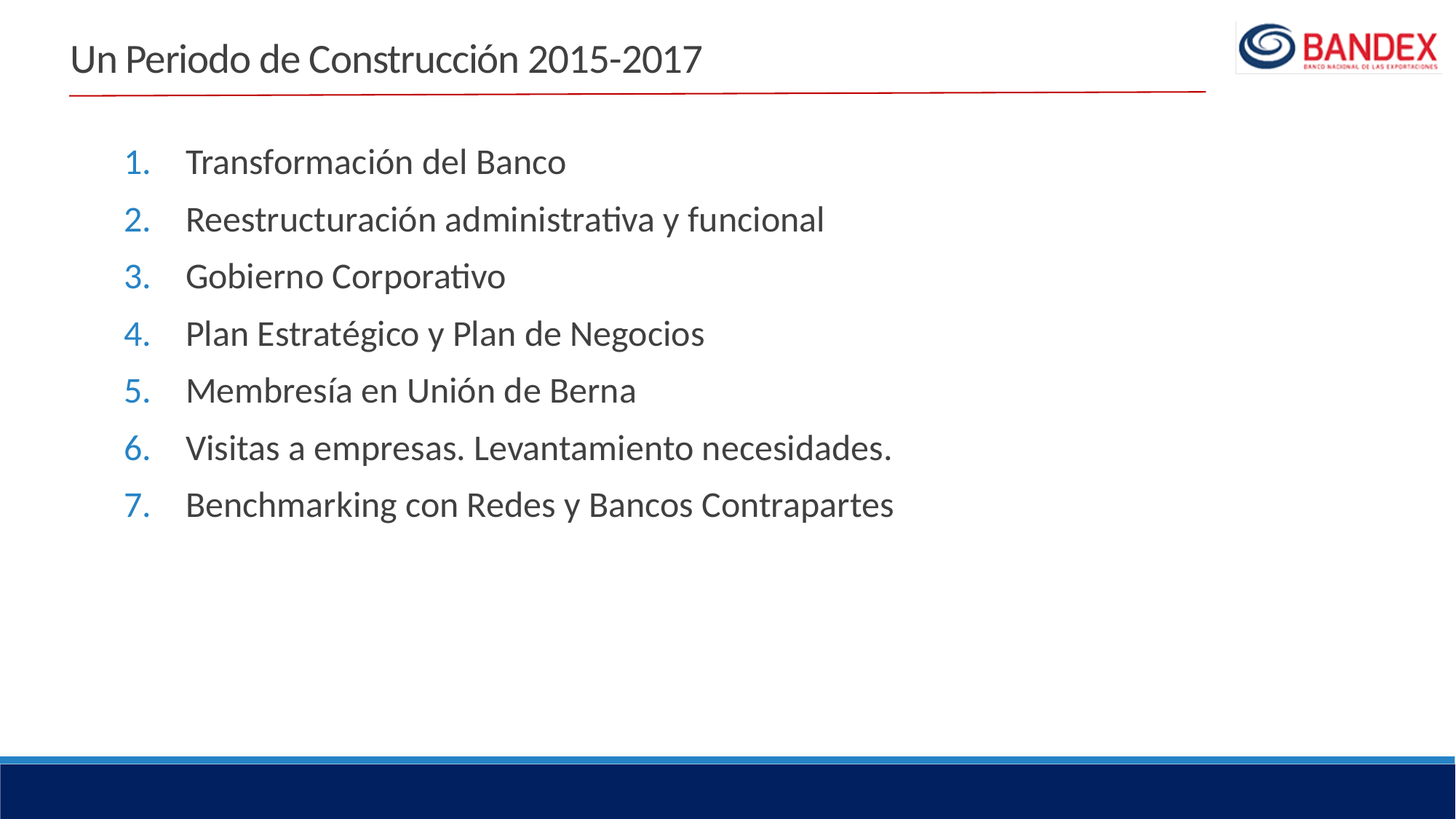

# Un Periodo de Construcción 2015-2017
Transformación del Banco
Reestructuración administrativa y funcional
Gobierno Corporativo
Plan Estratégico y Plan de Negocios
Membresía en Unión de Berna
Visitas a empresas. Levantamiento necesidades.
Benchmarking con Redes y Bancos Contrapartes